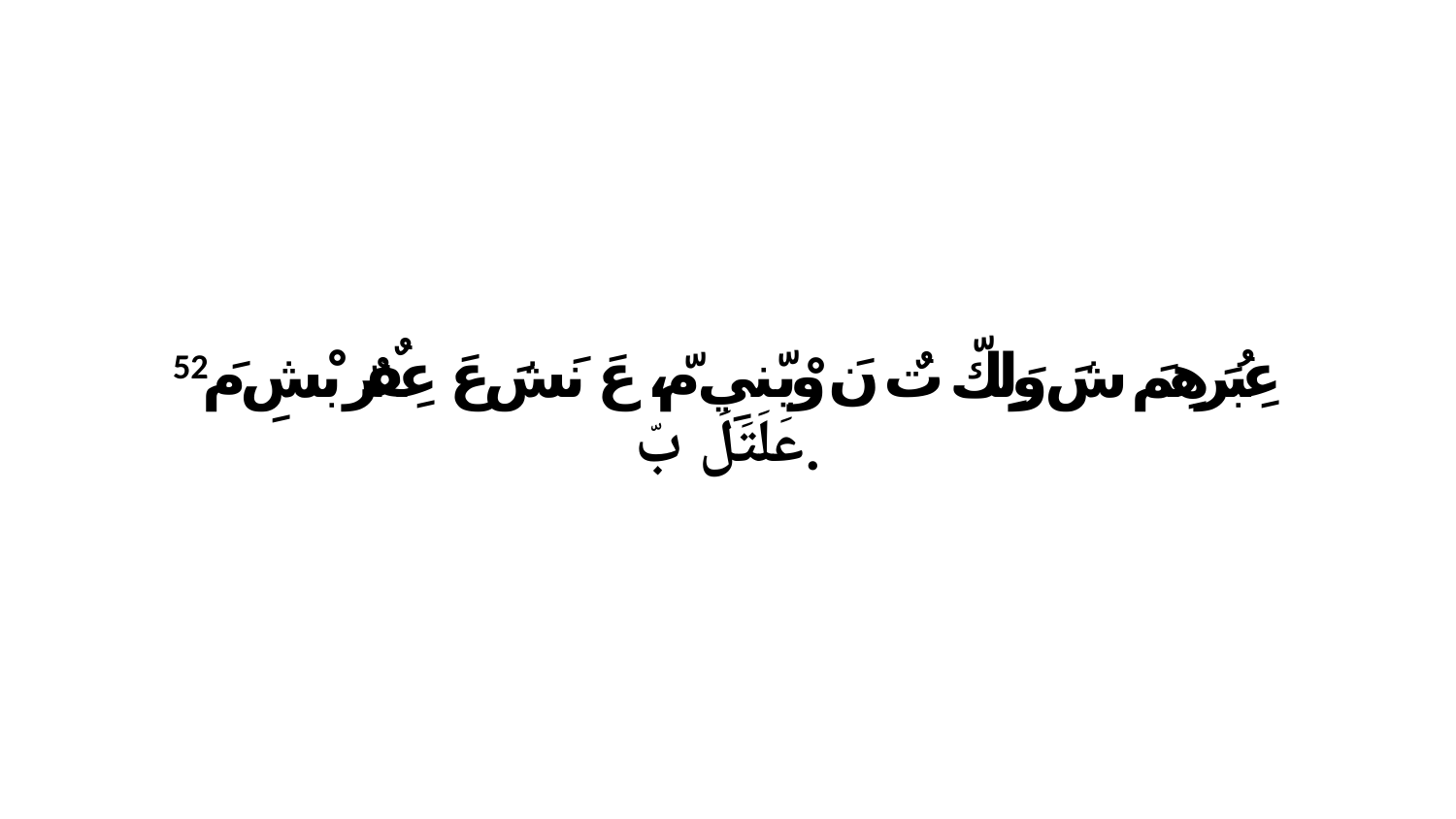

52 عِبُرَهِمَ شَ وَلِكّ تٌ نَ وْيّنيِ مّ، عَ نَشَ عَ عِفٌرٌ بْشِ مَ عَلَتَلَ بّ.